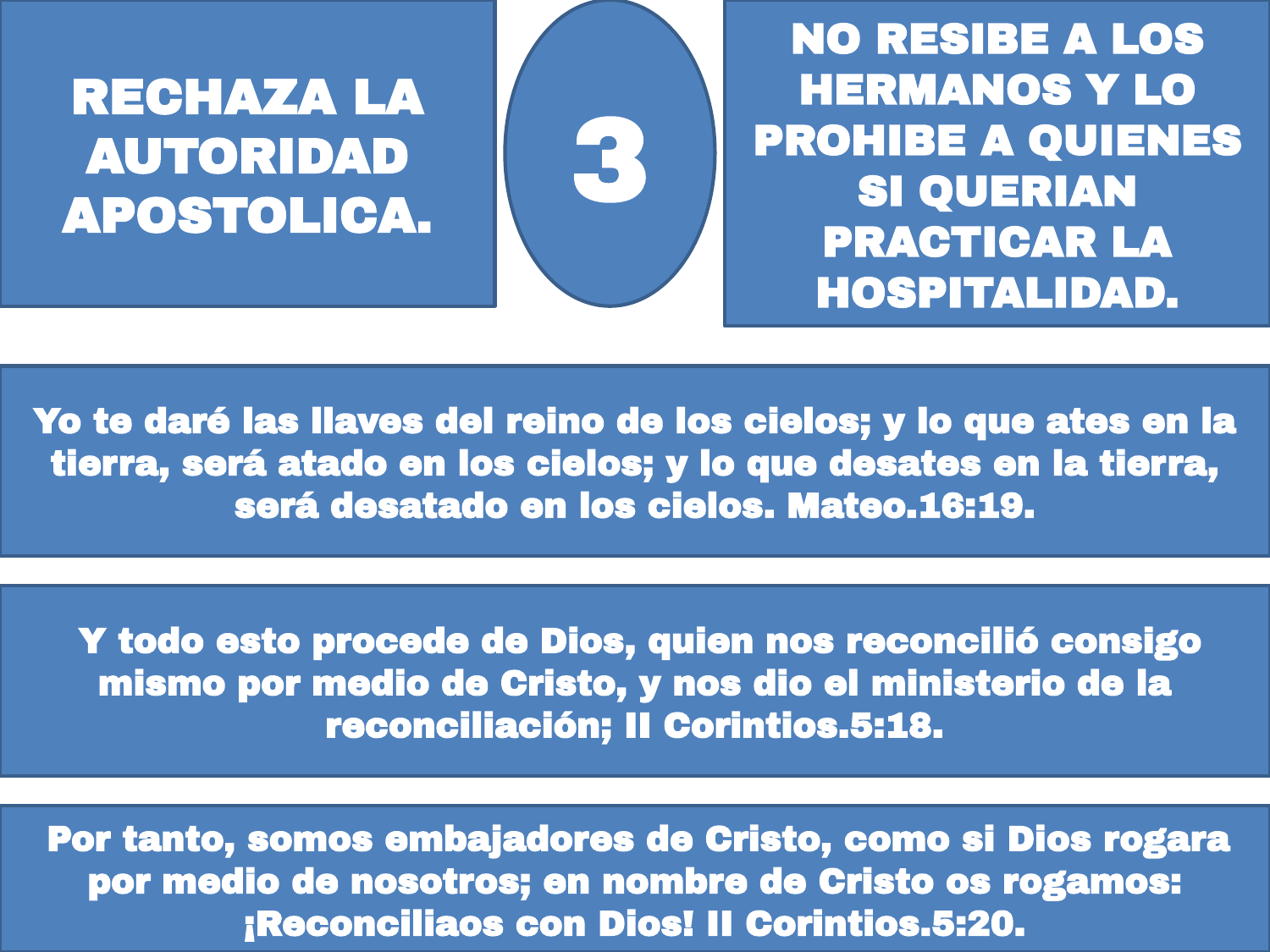

RECHAZA LA AUTORIDAD APOSTOLICA.
3
NO RESIBE A LOS HERMANOS Y LO PROHIBE A QUIENES SI QUERIAN PRACTICAR LA HOSPITALIDAD.
Yo te daré las llaves del reino de los cielos; y lo que ates en la tierra, será atado en los cielos; y lo que desates en la tierra, será desatado en los cielos. Mateo.16:19.
 Y todo esto procede de Dios, quien nos reconcilió consigo mismo por medio de Cristo, y nos dio el ministerio de la reconciliación; II Corintios.5:18.
 Por tanto, somos embajadores de Cristo, como si Dios rogara por medio de nosotros; en nombre de Cristo os rogamos: ¡Reconciliaos con Dios! II Corintios.5:20.